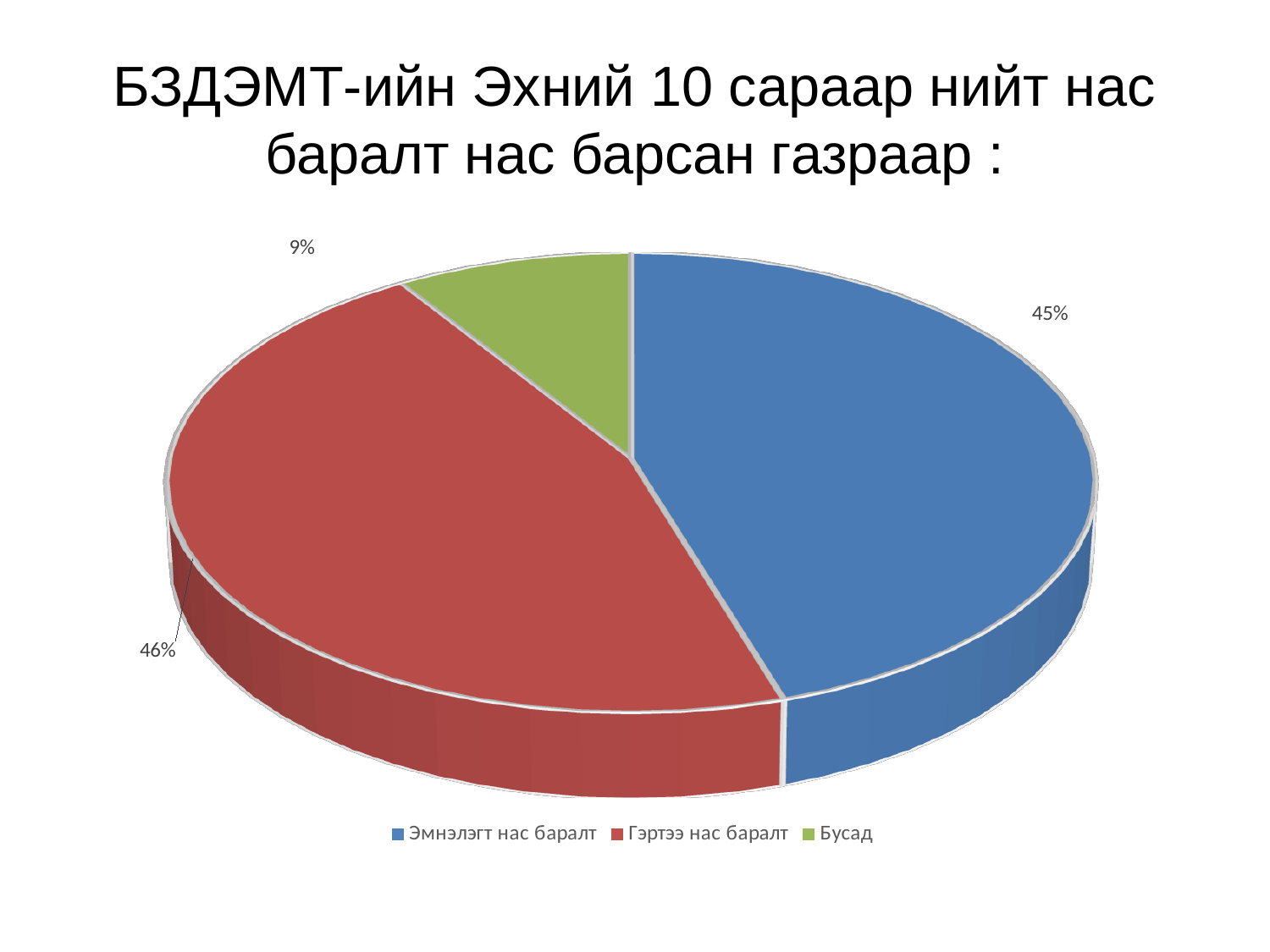

# БЗДЭМТ-ийн Эхний 10 сараар нийт нас баралт нас барсан газраар :

[unsupported chart]